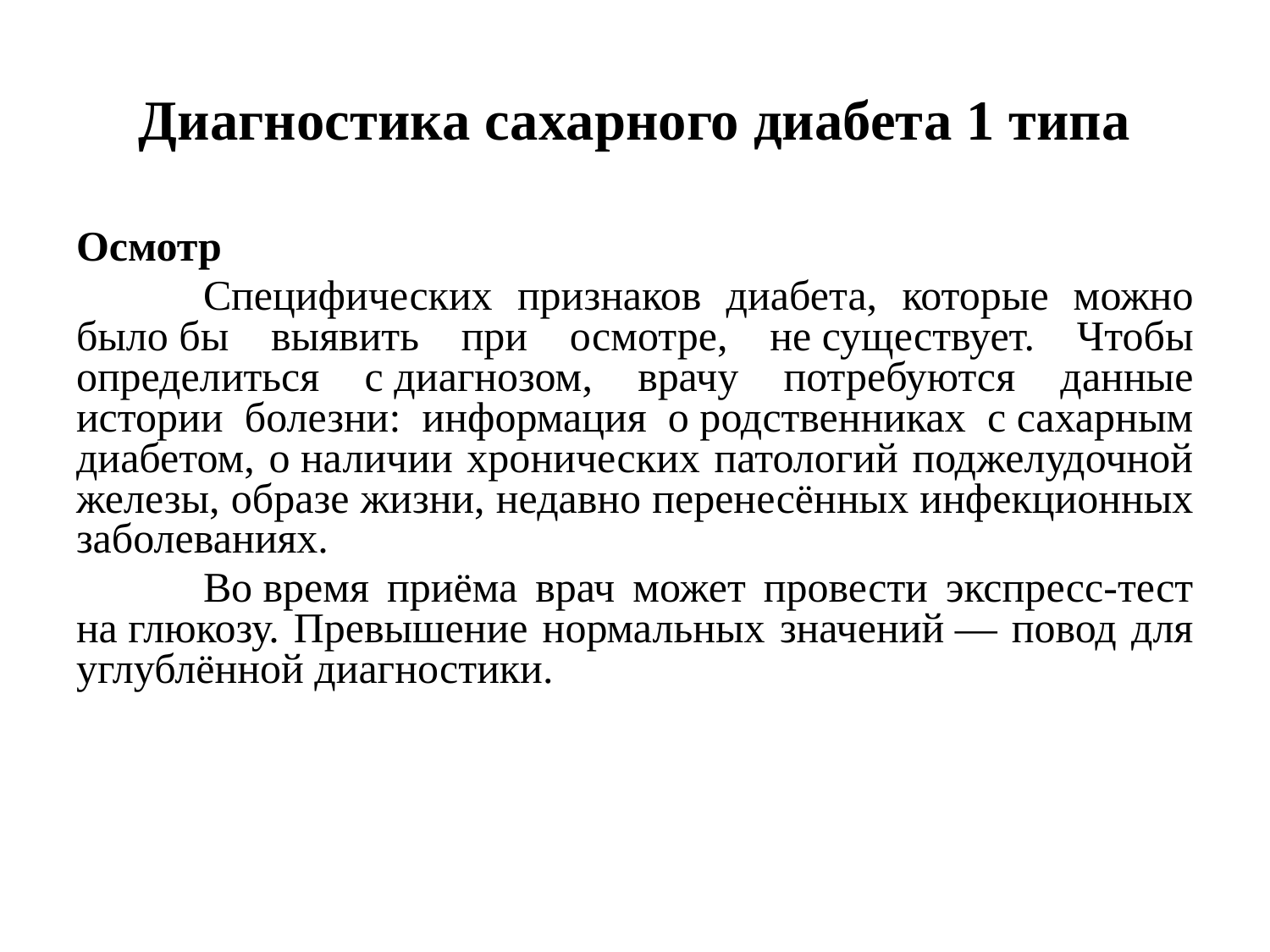

# Диагностика сахарного диабета 1 типа
Осмотр
	Специфических признаков диабета, которые можно было бы выявить при осмотре, не существует. Чтобы определиться с диагнозом, врачу потребуются данные истории болезни: информация о родственниках с сахарным диабетом, о наличии хронических патологий поджелудочной железы, образе жизни, недавно перенесённых инфекционных заболеваниях.
	Во время приёма врач может провести экспресс-тест на глюкозу. Превышение нормальных значений — повод для углублённой диагностики.